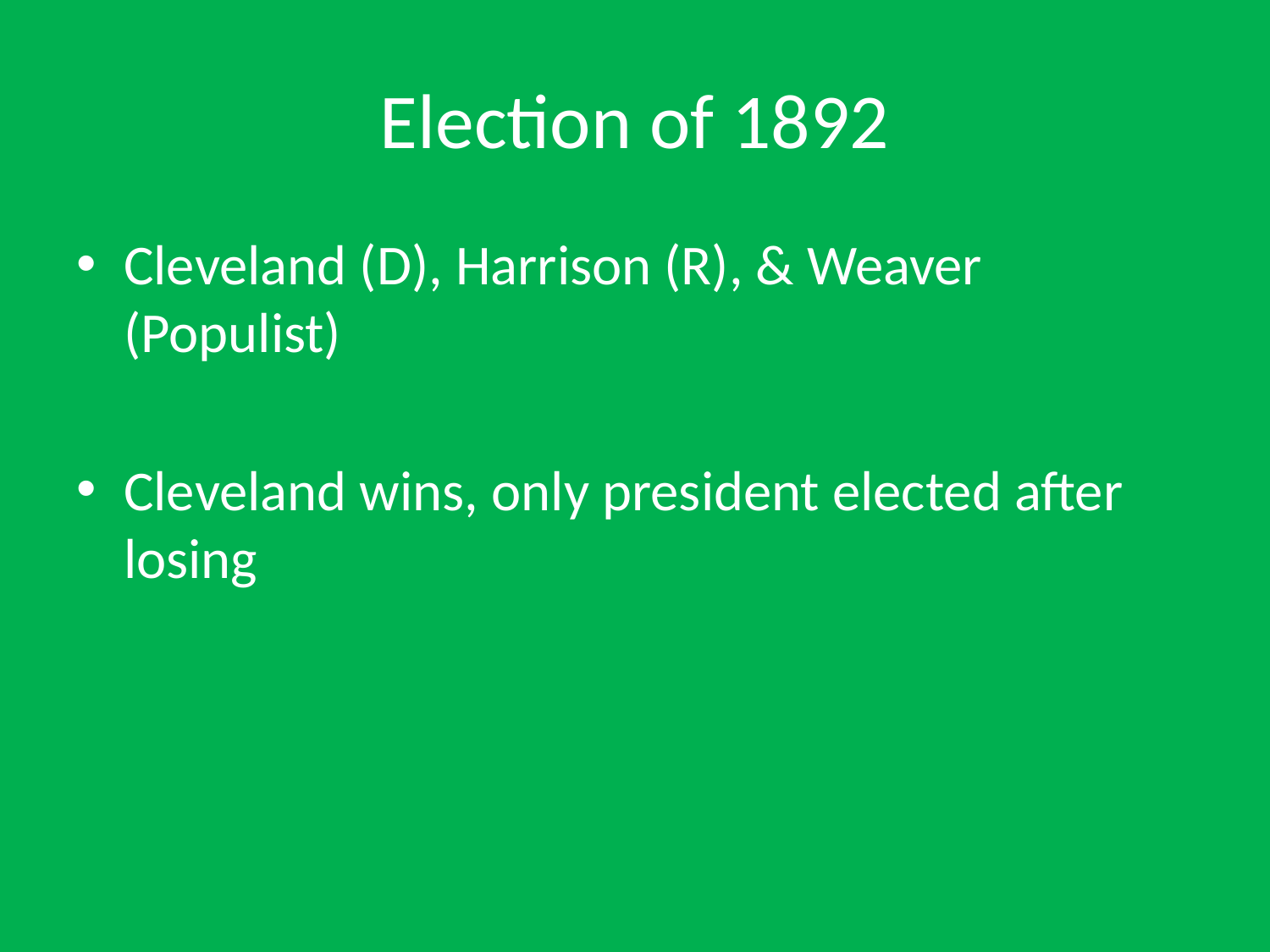

# Election of 1892
Cleveland (D), Harrison (R), & Weaver (Populist)

Cleveland wins, only president elected after losing